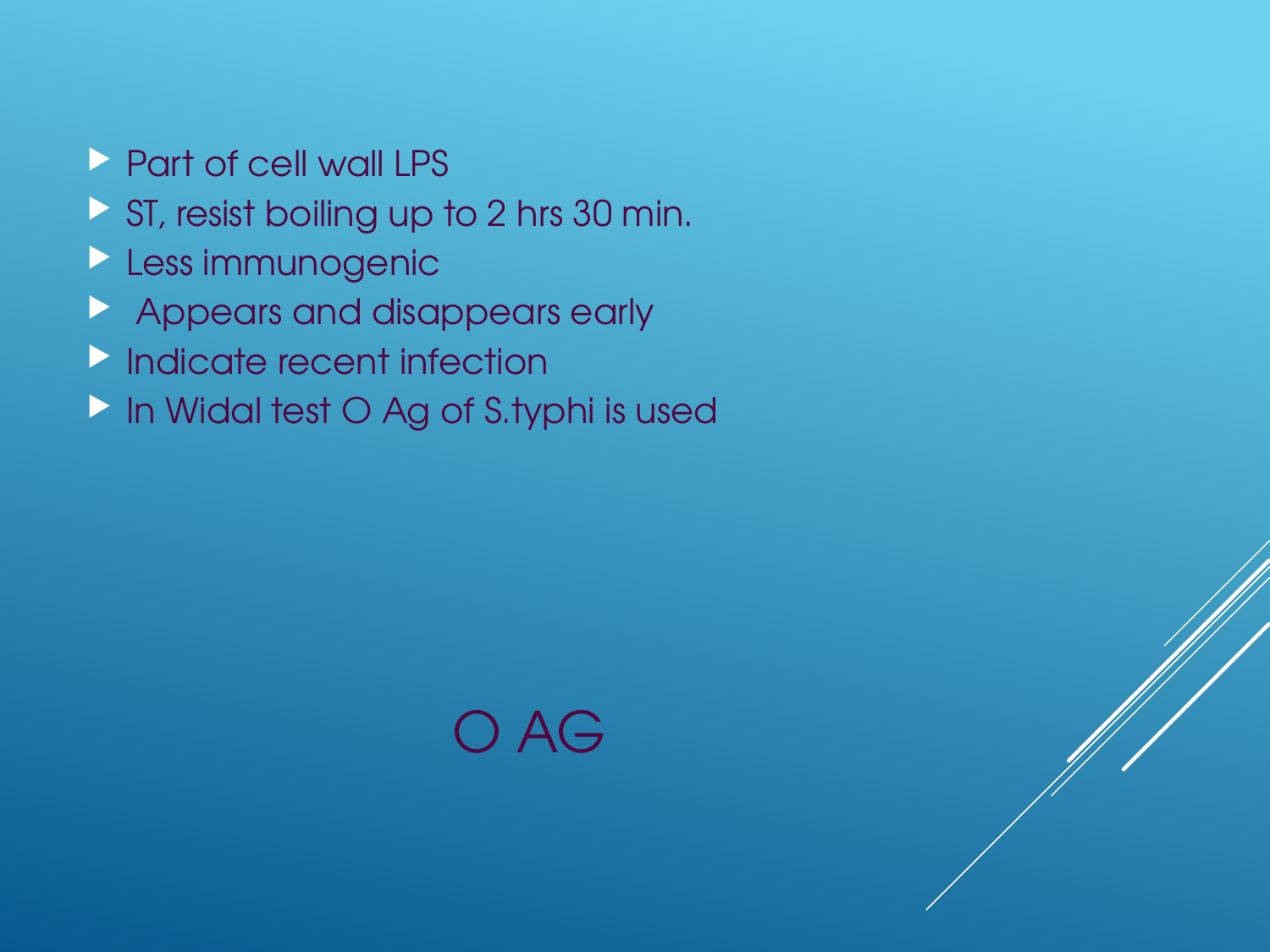

Part of cell wall LPS
ST, resist boiling up to 2 hrs 30 min.
Less immunogenic
 Appears and disappears early
Indicate recent infection
In Widal test O Ag of S.typhi is used

# O Ag